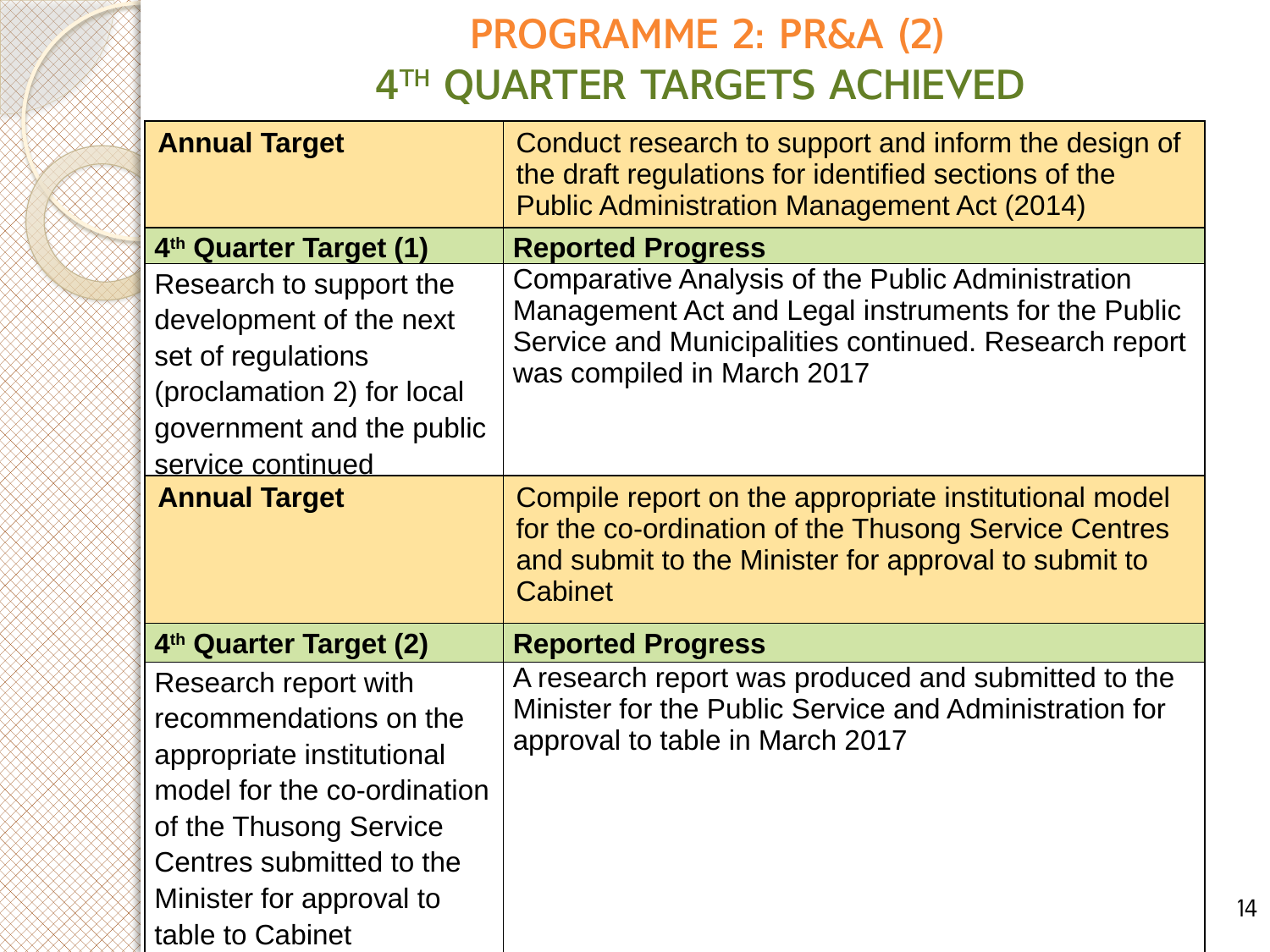

PROGRAMME 2: PR&A (2)
4TH QUARTER TARGETS ACHIEVED
| Annual Target | Conduct research to support and inform the design of the draft regulations for identified sections of the Public Administration Management Act (2014) |
| --- | --- |
| 4th Quarter Target (1) | Reported Progress |
| Research to support the development of the next set of regulations (proclamation 2) for local government and the public service continued | Comparative Analysis of the Public Administration Management Act and Legal instruments for the Public Service and Municipalities continued. Research report was compiled in March 2017 |
| Annual Target | Compile report on the appropriate institutional model for the co-ordination of the Thusong Service Centres and submit to the Minister for approval to submit to Cabinet |
| --- | --- |
| 4th Quarter Target (2) | Reported Progress |
| Research report with recommendations on the appropriate institutional model for the co-ordination of the Thusong Service Centres submitted to the Minister for approval to table to Cabinet | A research report was produced and submitted to the Minister for the Public Service and Administration for approval to table in March 2017 |
14